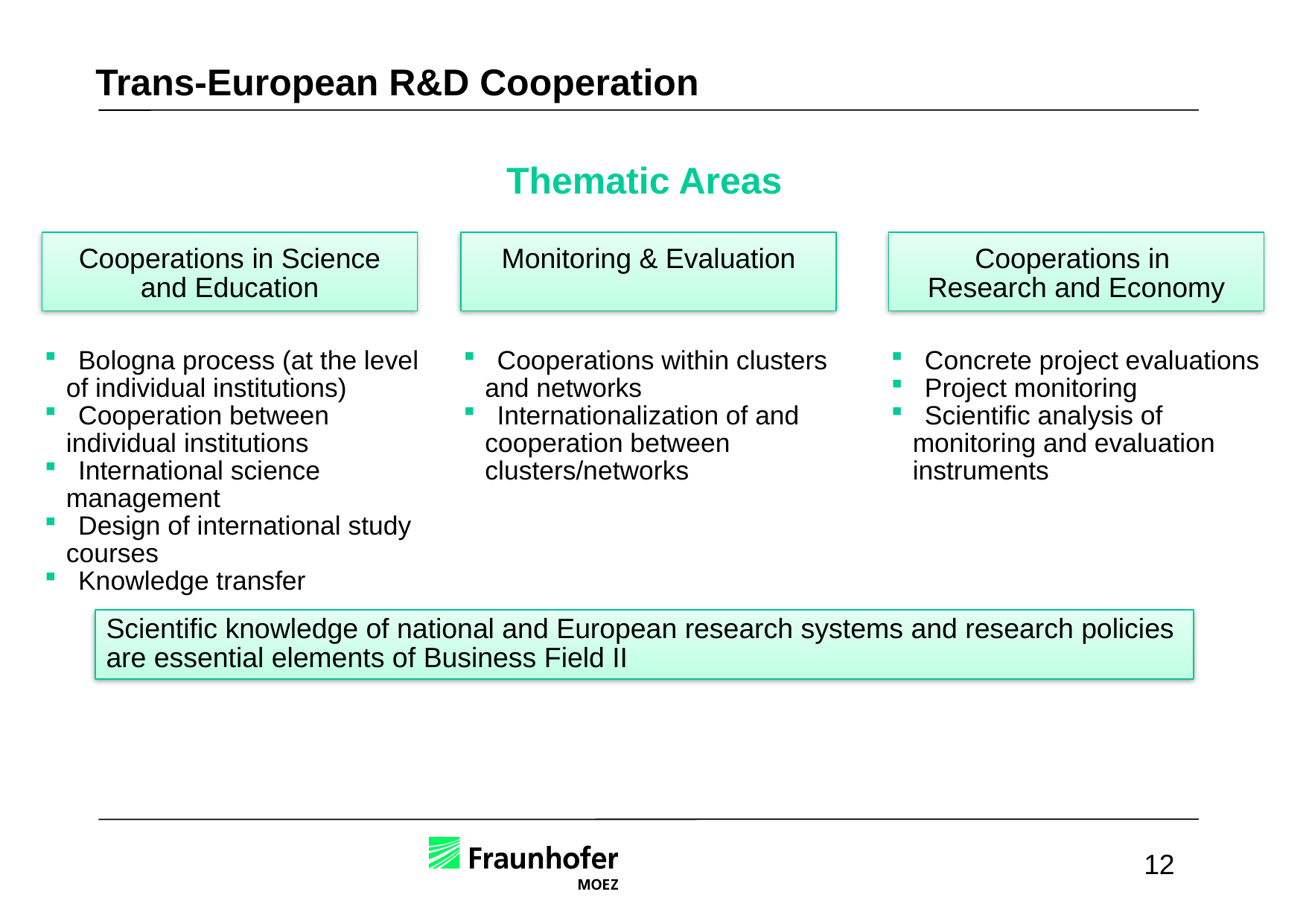

Trans-European R&D Cooperation

Thematic Areas
Cooperations in Science and Education
Monitoring & Evaluation
Cooperations in
Research and Economy

 Bologna process (at the level
   of individual institutions)
 Cooperation between
   individual institutions
 International science
   management
 Design of international study
   courses
 Knowledge transfer

 Cooperations within clusters
   and networks
 Internationalization of and
   cooperation between
   clusters/networks

 Concrete project evaluations
 Project monitoring
 Scientific analysis of
   monitoring and evaluation
   instruments

Scientific knowledge of national and European research systems and research policies
are essential elements of Business Field II
Wissenschaftliche Kenntnisse zu den nationalen und europäischen Forschungssystemen und
Forschungspolitiken sind grundlegende Voraussetzung für die Arbeit in GF II
12